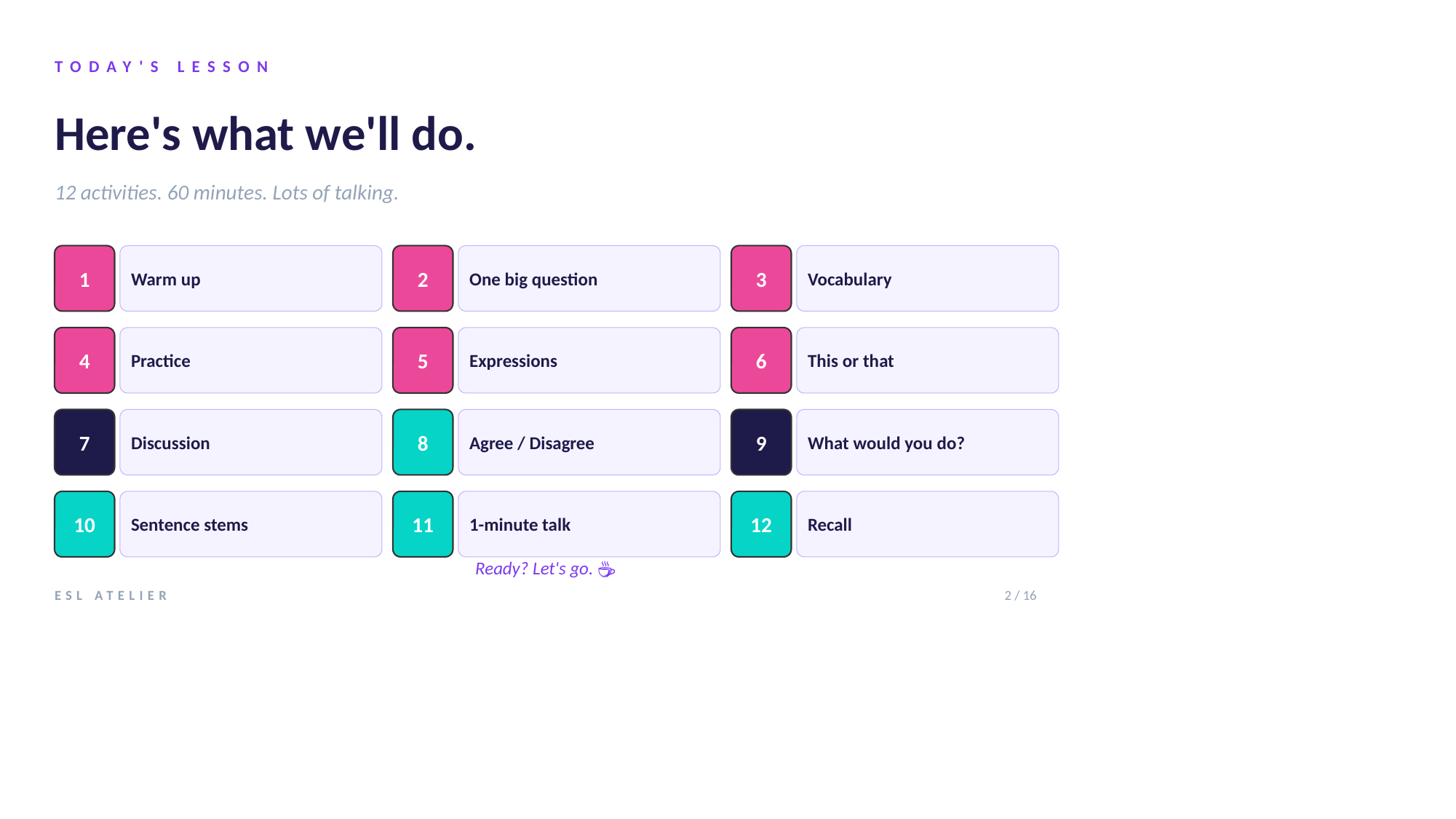

TODAY'S LESSON
Here's what we'll do.
12 activities. 60 minutes. Lots of talking.

1

Warm up

2

One big question

3

Vocabulary

4

Practice

5

Expressions

6

This or that

7

Discussion

8

Agree / Disagree

9

What would you do?

10

Sentence stems

11

1-minute talk

12

Recall
Ready? Let's go. ☕
ESL ATELIER
2 / 16